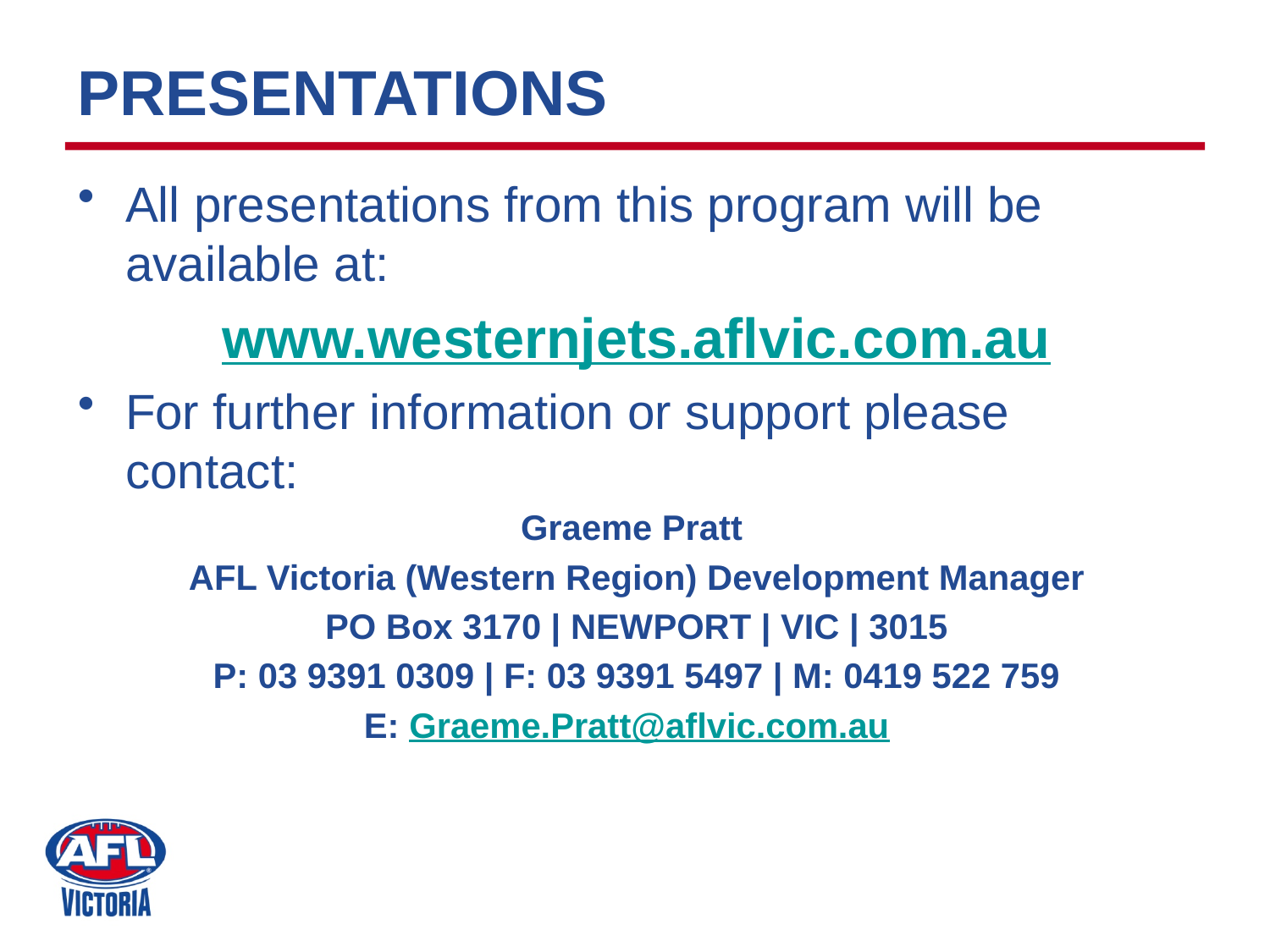

# PRESENTATIONS
All presentations from this program will be available at:
www.westernjets.aflvic.com.au
For further information or support please contact:
Graeme Pratt
AFL Victoria (Western Region) Development Manager
PO Box 3170 | NEWPORT | VIC | 3015
P: 03 9391 0309 | F: 03 9391 5497 | M: 0419 522 759
E: Graeme.Pratt@aflvic.com.au